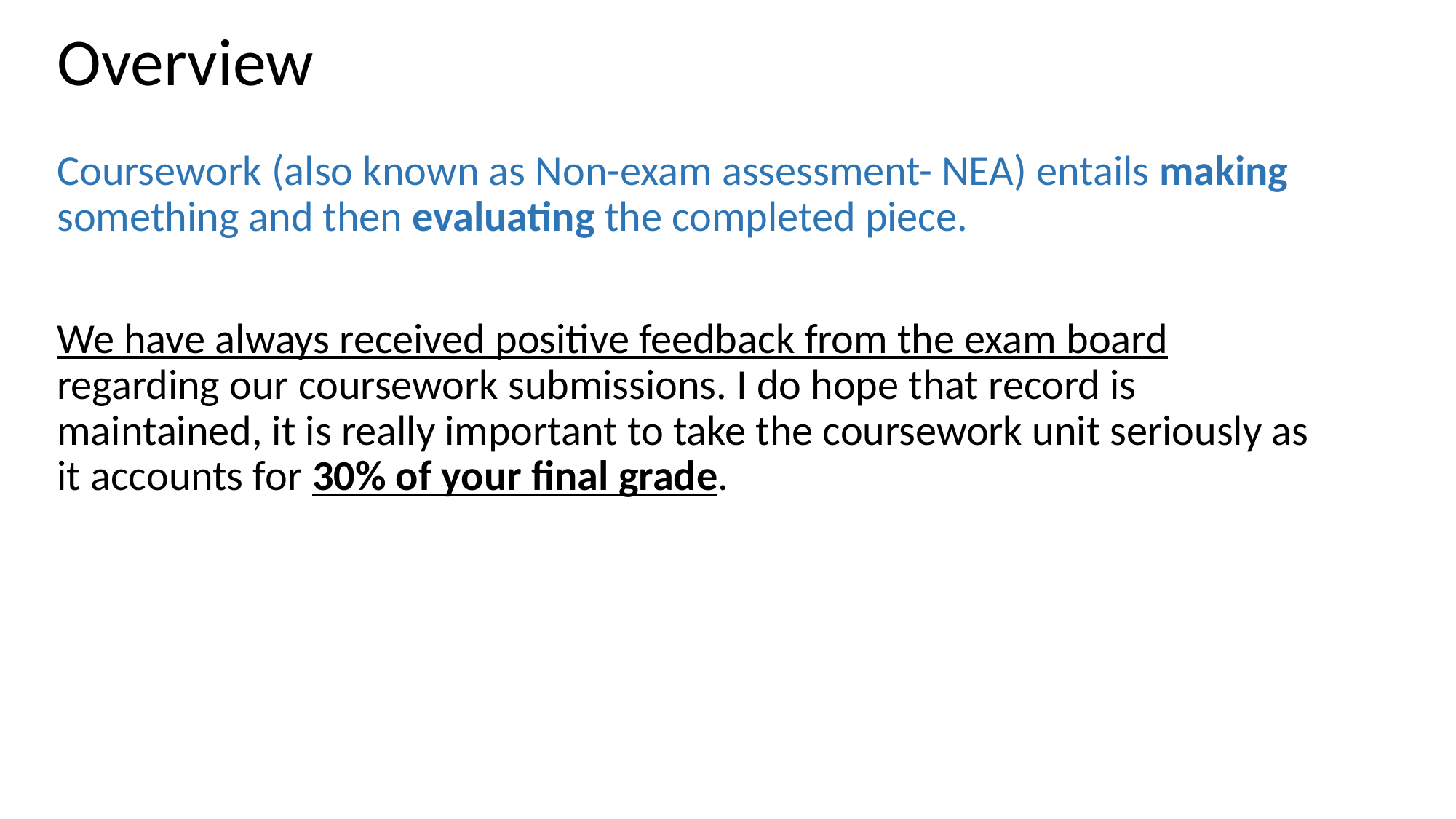

# Overview
Coursework (also known as Non-exam assessment- NEA) entails making something and then evaluating the completed piece.

We have always received positive feedback from the exam board regarding our coursework submissions. I do hope that record is maintained, it is really important to take the coursework unit seriously as it accounts for 30% of your final grade.